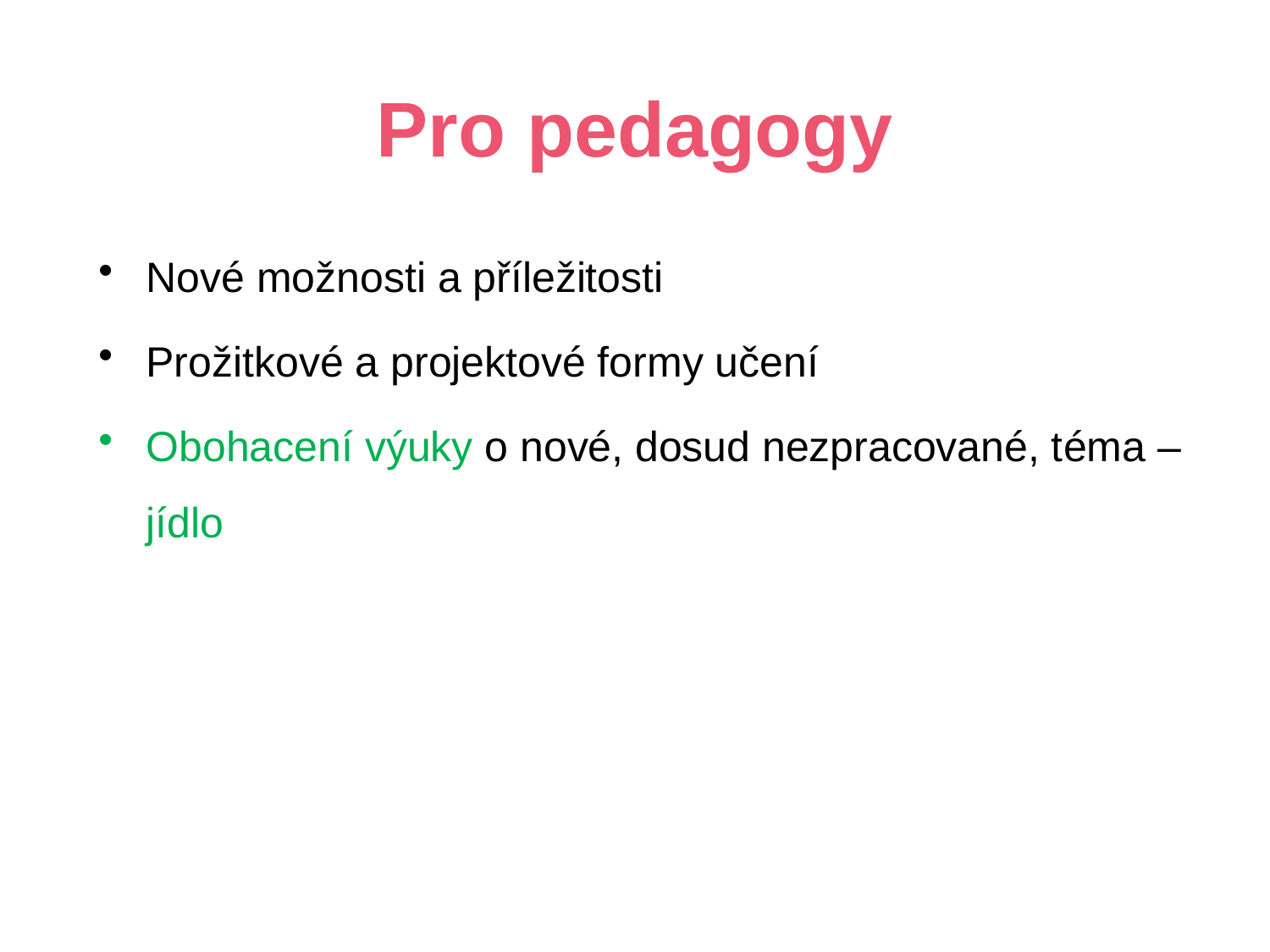

# Pro pedagogy
Nové možnosti a příležitosti
Prožitkové a projektové formy učení
Obohacení výuky o nové, dosud nezpracované, téma – jídlo